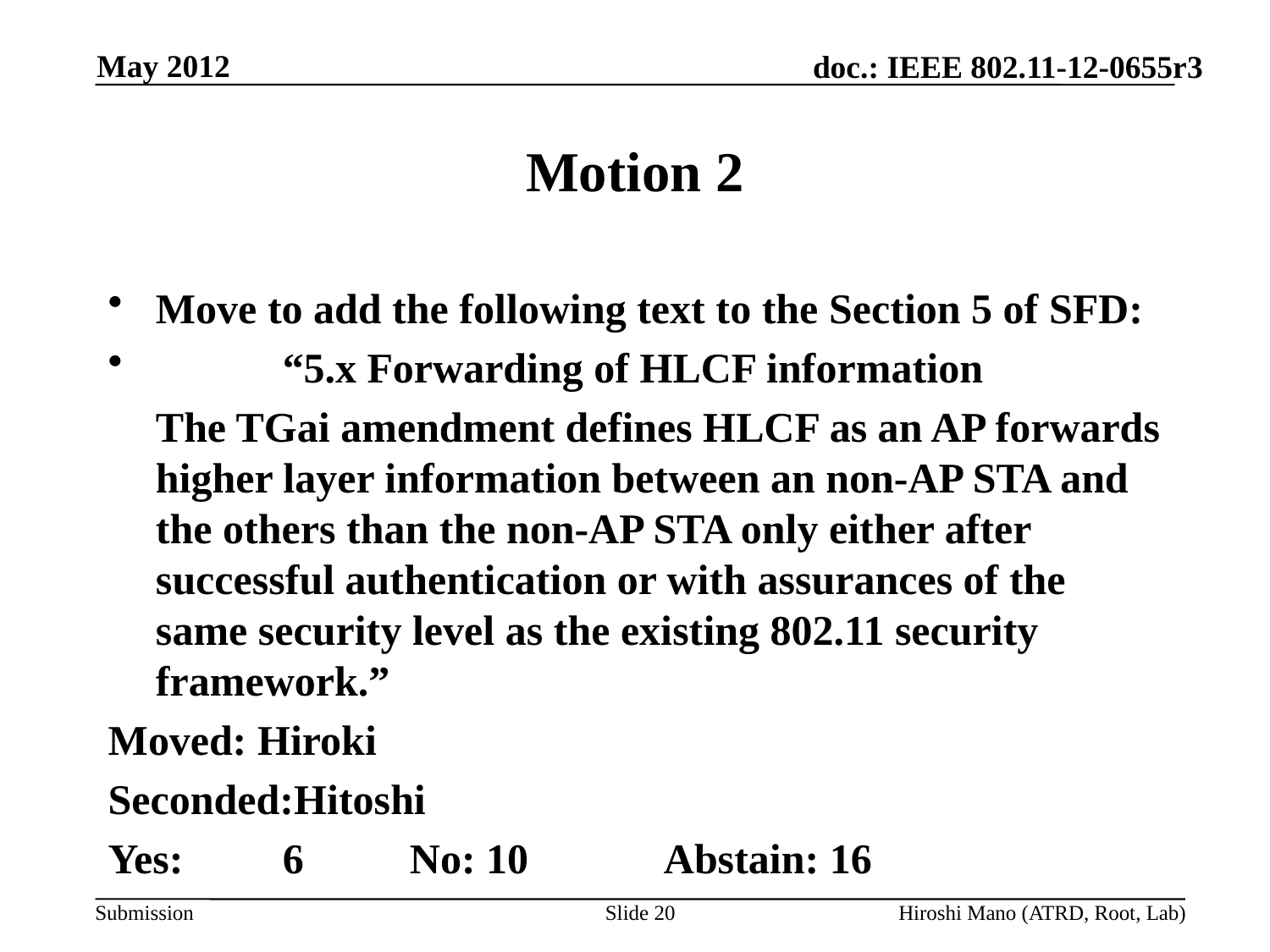

May 2012
# Motion 2
Move to add the following text to the Section 5 of SFD:
	“5.x Forwarding of HLCF information
	The TGai amendment defines HLCF as an AP forwards higher layer information between an non-AP STA and the others than the non-AP STA only either after successful authentication or with assurances of the same security level as the existing 802.11 security framework.”
Moved: Hiroki
Seconded:Hitoshi
Yes:	6	No: 10		Abstain: 16

Slide 20
Hiroshi Mano (ATRD, Root, Lab)